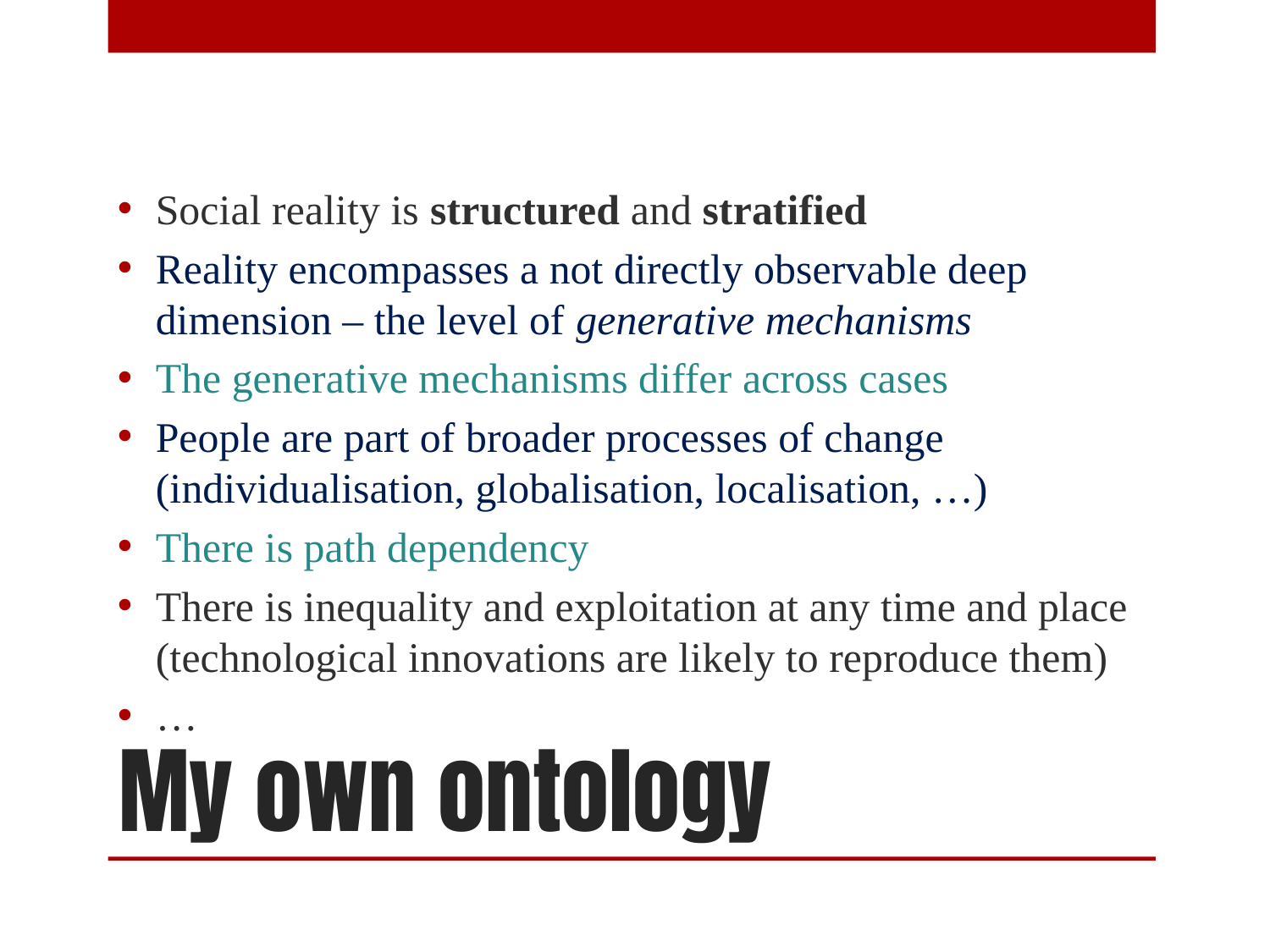

Social reality is structured and stratified
Reality encompasses a not directly observable deep dimension – the level of generative mechanisms
The generative mechanisms differ across cases
People are part of broader processes of change (individualisation, globalisation, localisation, …)
There is path dependency
There is inequality and exploitation at any time and place (technological innovations are likely to reproduce them)
…

# My own ontology